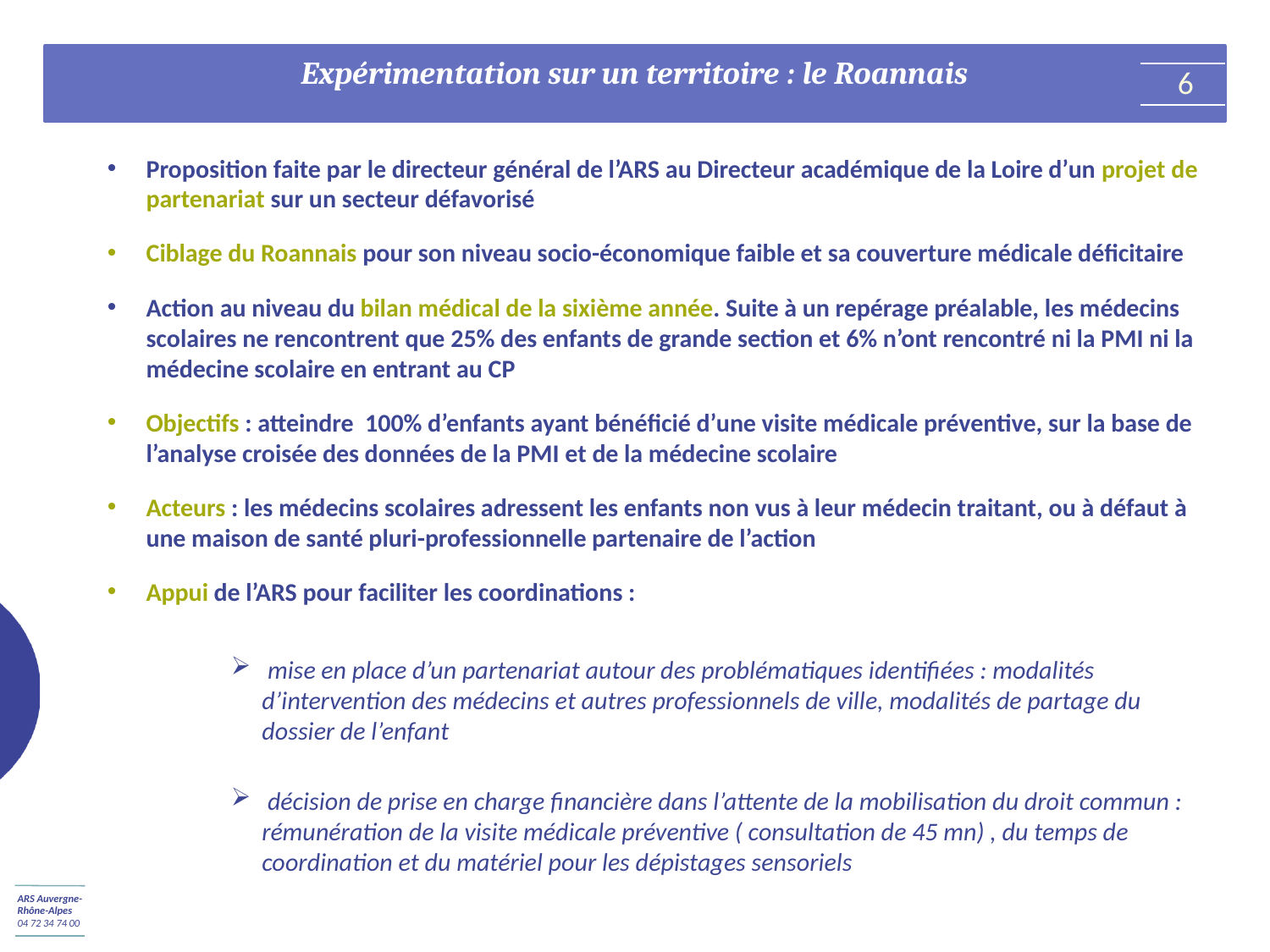

# Expérimentation sur un territoire : le Roannais
6
Proposition faite par le directeur général de l’ARS au Directeur académique de la Loire d’un projet de partenariat sur un secteur défavorisé
Ciblage du Roannais pour son niveau socio-économique faible et sa couverture médicale déficitaire
Action au niveau du bilan médical de la sixième année. Suite à un repérage préalable, les médecins scolaires ne rencontrent que 25% des enfants de grande section et 6% n’ont rencontré ni la PMI ni la médecine scolaire en entrant au CP
Objectifs : atteindre  100% d’enfants ayant bénéficié d’une visite médicale préventive, sur la base de l’analyse croisée des données de la PMI et de la médecine scolaire
Acteurs : les médecins scolaires adressent les enfants non vus à leur médecin traitant, ou à défaut à une maison de santé pluri-professionnelle partenaire de l’action
Appui de l’ARS pour faciliter les coordinations :
 mise en place d’un partenariat autour des problématiques identifiées : modalités d’intervention des médecins et autres professionnels de ville, modalités de partage du dossier de l’enfant

 décision de prise en charge financière dans l’attente de la mobilisation du droit commun : rémunération de la visite médicale préventive ( consultation de 45 mn) , du temps de coordination et du matériel pour les dépistages sensoriels